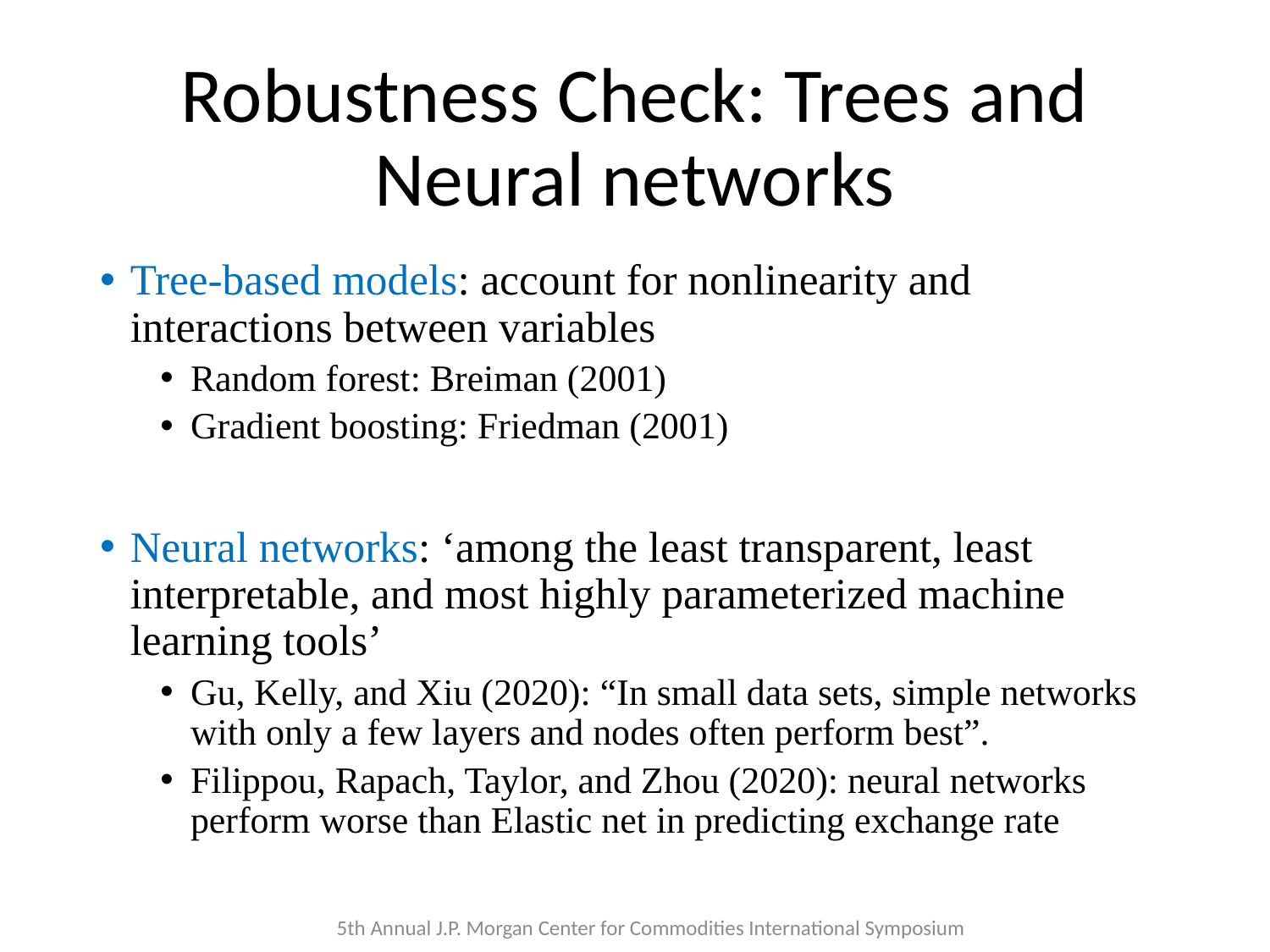

# Robustness Check: Trees and Neural networks
Tree-based models: account for nonlinearity and interactions between variables
Random forest: Breiman (2001)
Gradient boosting: Friedman (2001)

Neural networks: ‘among the least transparent, least interpretable, and most highly parameterized machine learning tools’
Gu, Kelly, and Xiu (2020): “In small data sets, simple networks with only a few layers and nodes often perform best”.
Filippou, Rapach, Taylor, and Zhou (2020): neural networks perform worse than Elastic net in predicting exchange rate

5th Annual J.P. Morgan Center for Commodities International Symposium